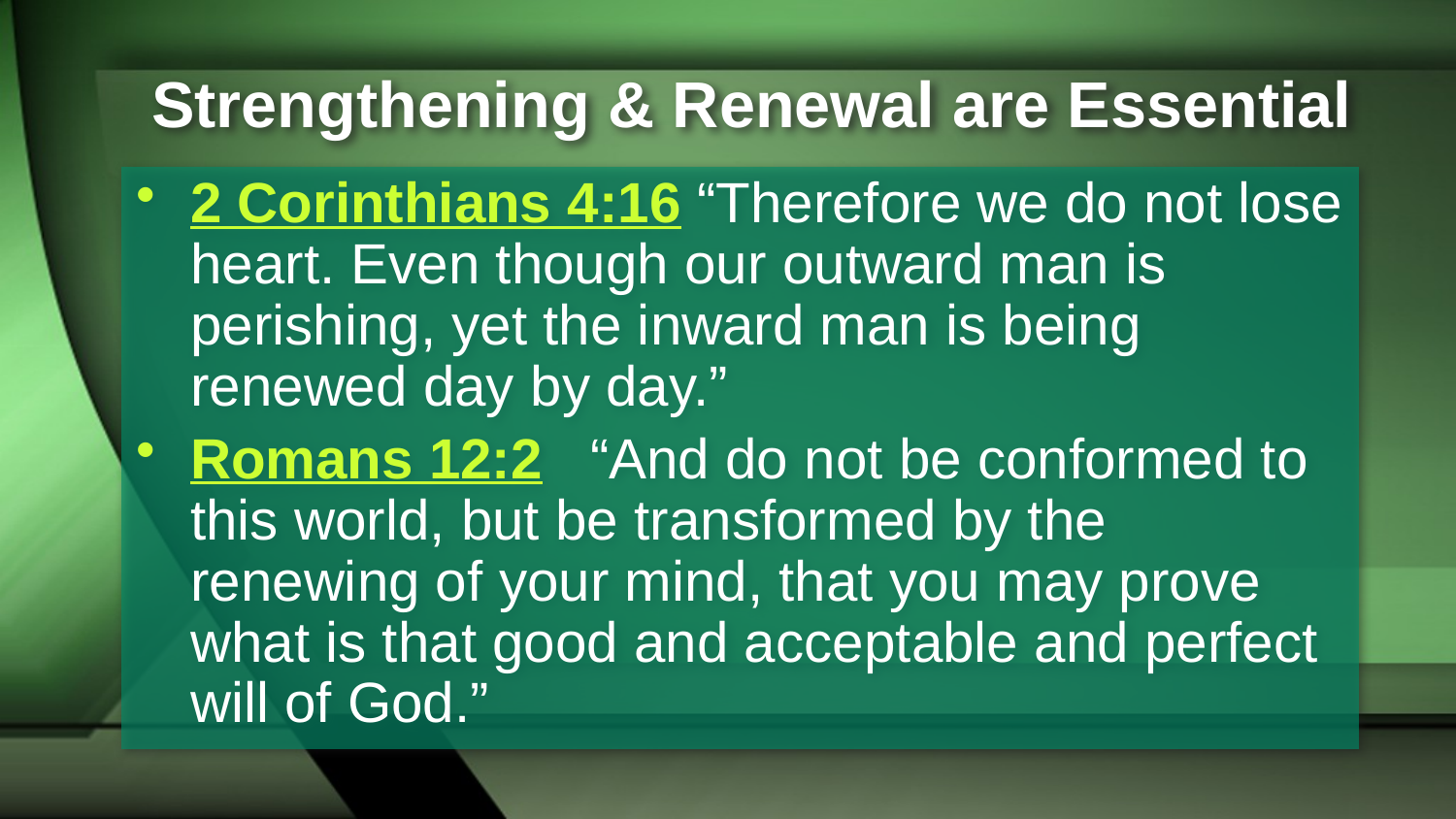

# Strengthening & Renewal are Essential
2 Corinthians 4:16 “Therefore we do not lose heart. Even though our outward man is perishing, yet the inward man is being renewed day by day.”
Romans 12:2   “And do not be conformed to this world, but be transformed by the renewing of your mind, that you may prove what is that good and acceptable and perfect will of God.”